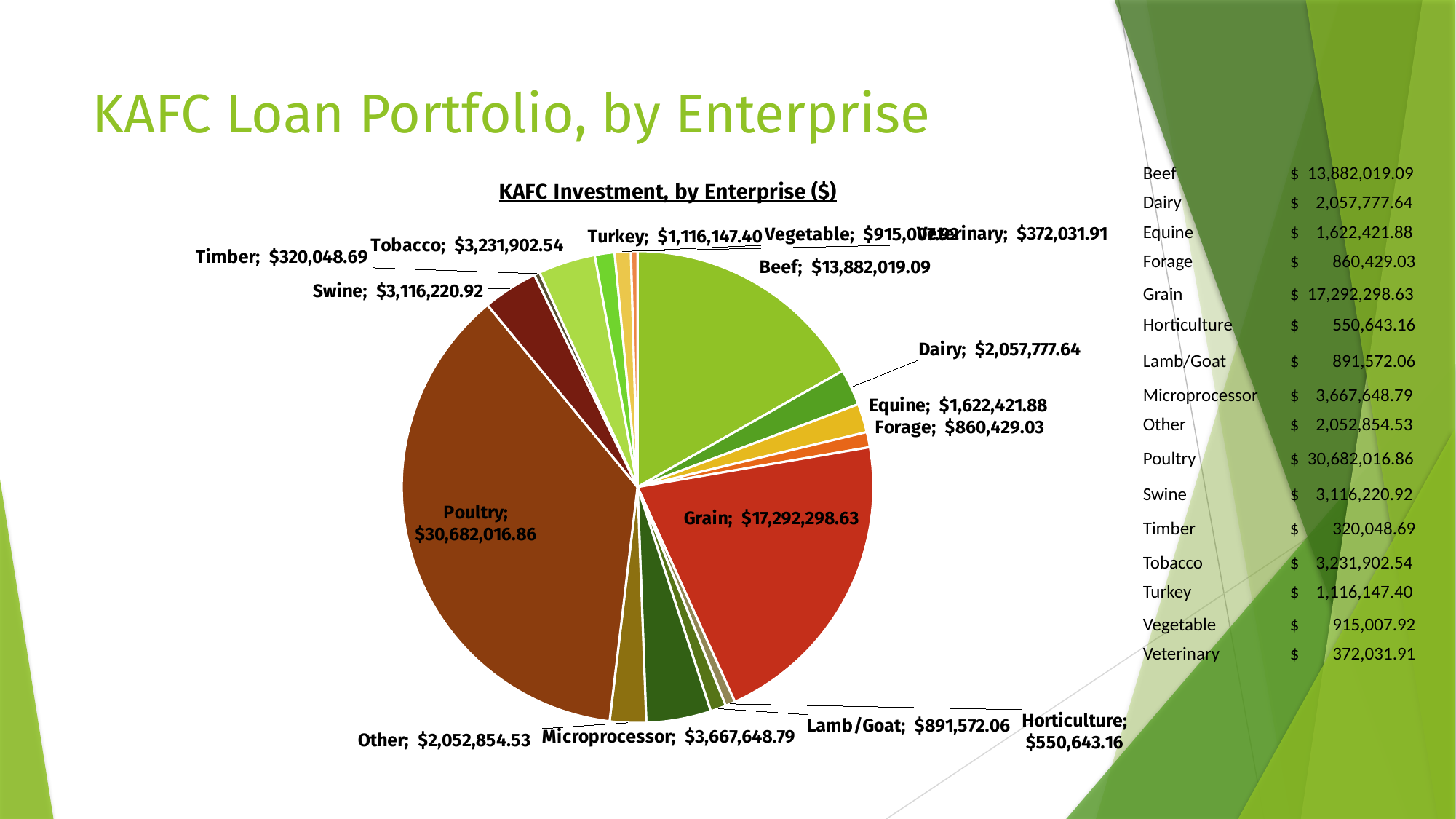

# KAFC Loan Portfolio, by Enterprise

### Chart: KAFC Investment, by Enterprise ($)

| Category |  |
|---|---|
| Beef | 13882019.089999996 |
| Dairy | 2057777.64 |
| Equine | 1622421.88 |
| Forage | 860429.0299999999 |
| Grain | 17292298.63 |
| Horticulture | 550643.1599999999 |
| Lamb/Goat | 891572.0599999999 |
| Microprocessor | 3667648.7899999996 |
| Other | 2052854.5299999998 |
| Poultry | 30682016.860000003 |
| Swine | 3116220.9200000004 |
| Timber | 320048.69 |
| Tobacco | 3231902.5399999996 |
| Turkey | 1116147.4 |
| Vegetable | 915007.92 |
| Veterinary | 372031.91 |
| Beef | $ 13,882,019.09 |
| --- | --- |
| Dairy | $ 2,057,777.64 |
| Equine | $ 1,622,421.88 |
| Forage | $ 860,429.03 |
| Grain | $ 17,292,298.63 |
| Horticulture | $ 550,643.16 |
| Lamb/Goat | $ 891,572.06 |
| Microprocessor | $ 3,667,648.79 |
| Other | $ 2,052,854.53 |
| Poultry | $ 30,682,016.86 |
| Swine | $ 3,116,220.92 |
| Timber | $ 320,048.69 |
| Tobacco | $ 3,231,902.54 |
| Turkey | $ 1,116,147.40 |
| Vegetable | $ 915,007.92 |
| Veterinary | $ 372,031.91 |